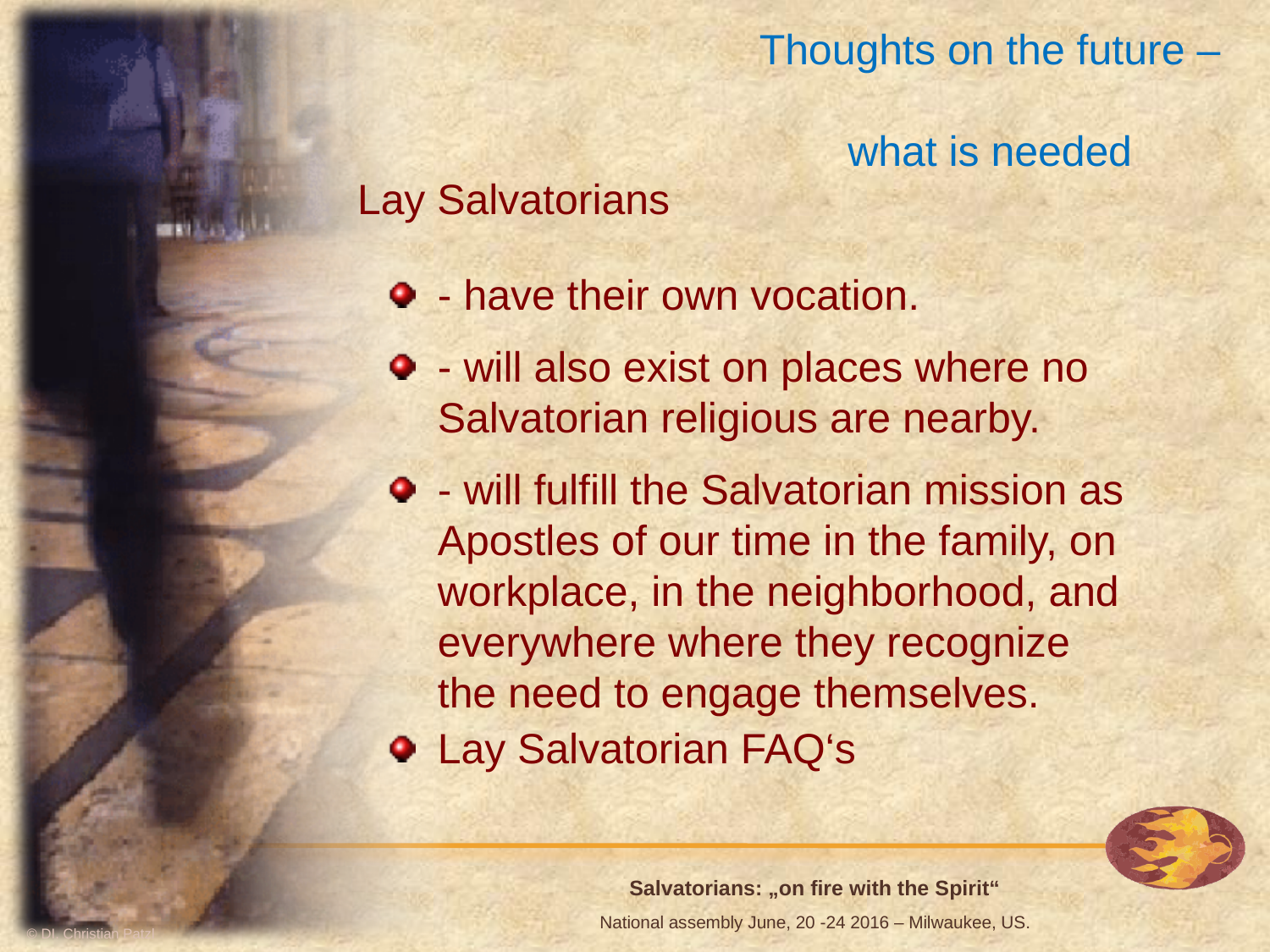

Thoughts on the future –
what is needed
Lay Salvatorians
- have their own vocation.
- will also exist on places where no Salvatorian religious are nearby.
- will fulfill the Salvatorian mission as Apostles of our time in the family, on workplace, in the neighborhood, and everywhere where they recognize the need to engage themselves.
Lay Salvatorian FAQ‘s